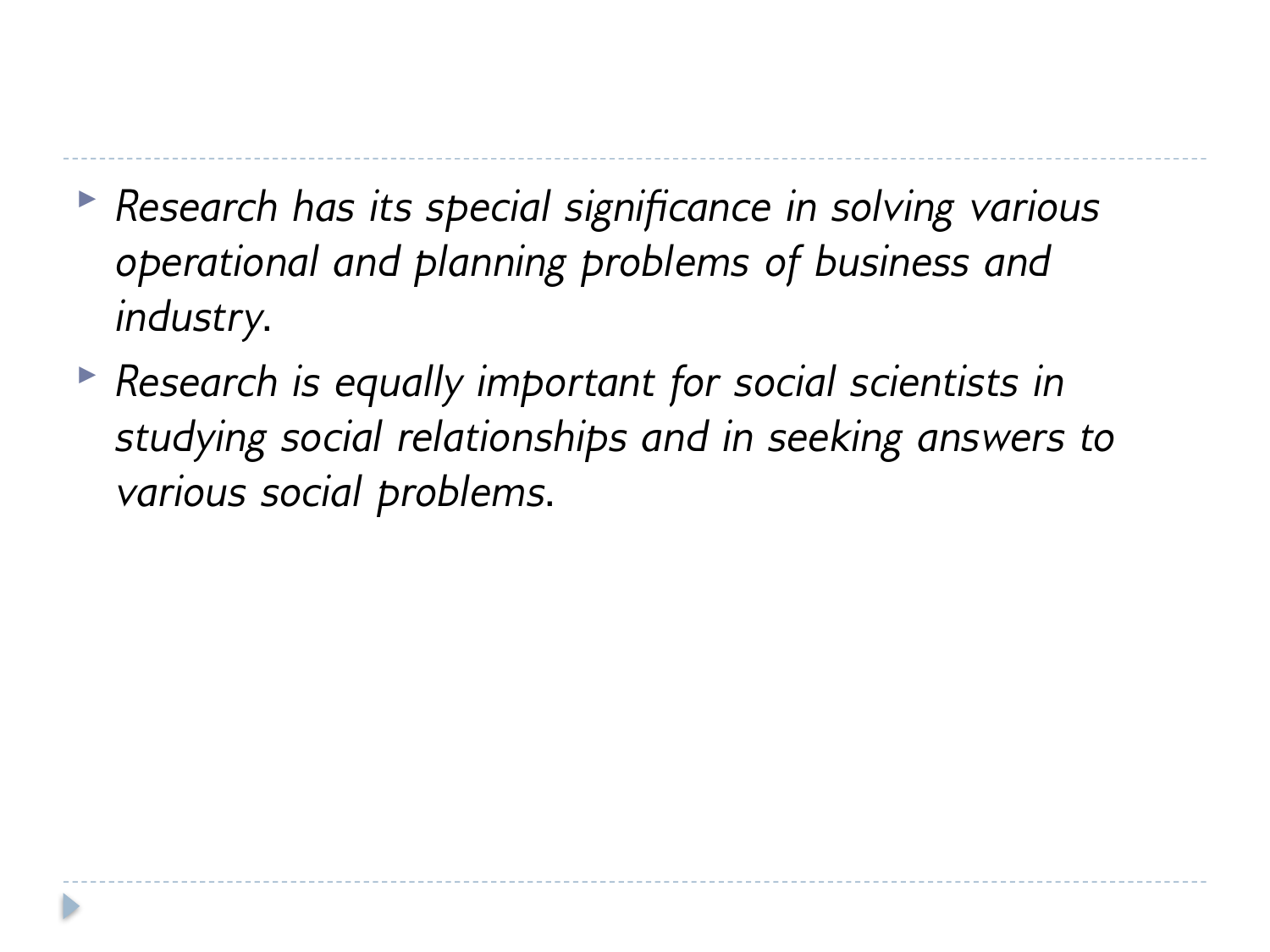

#
Research has its special significance in solving various operational and planning problems of business and industry.
Research is equally important for social scientists in studying social relationships and in seeking answers to various social problems.